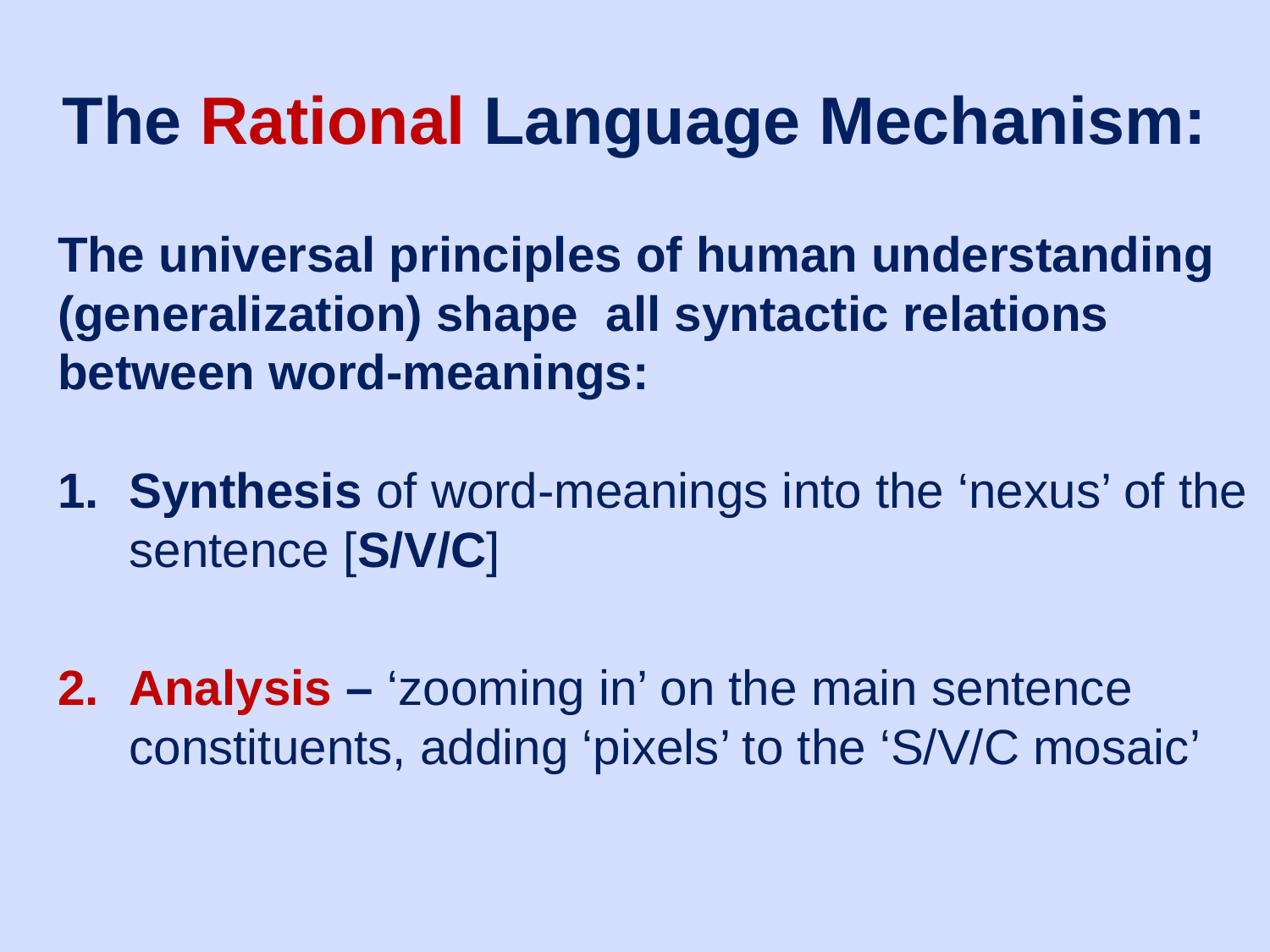

# The Rational Language Mechanism:
The universal principles of human understanding (generalization) shape  all syntactic relations between word-meanings:

Synthesis of word-meanings into the ‘nexus’ of the sentence [S/V/C]

Analysis – ‘zooming in’ on the main sentence constituents, adding ‘pixels’ to the ‘S/V/C mosaic’